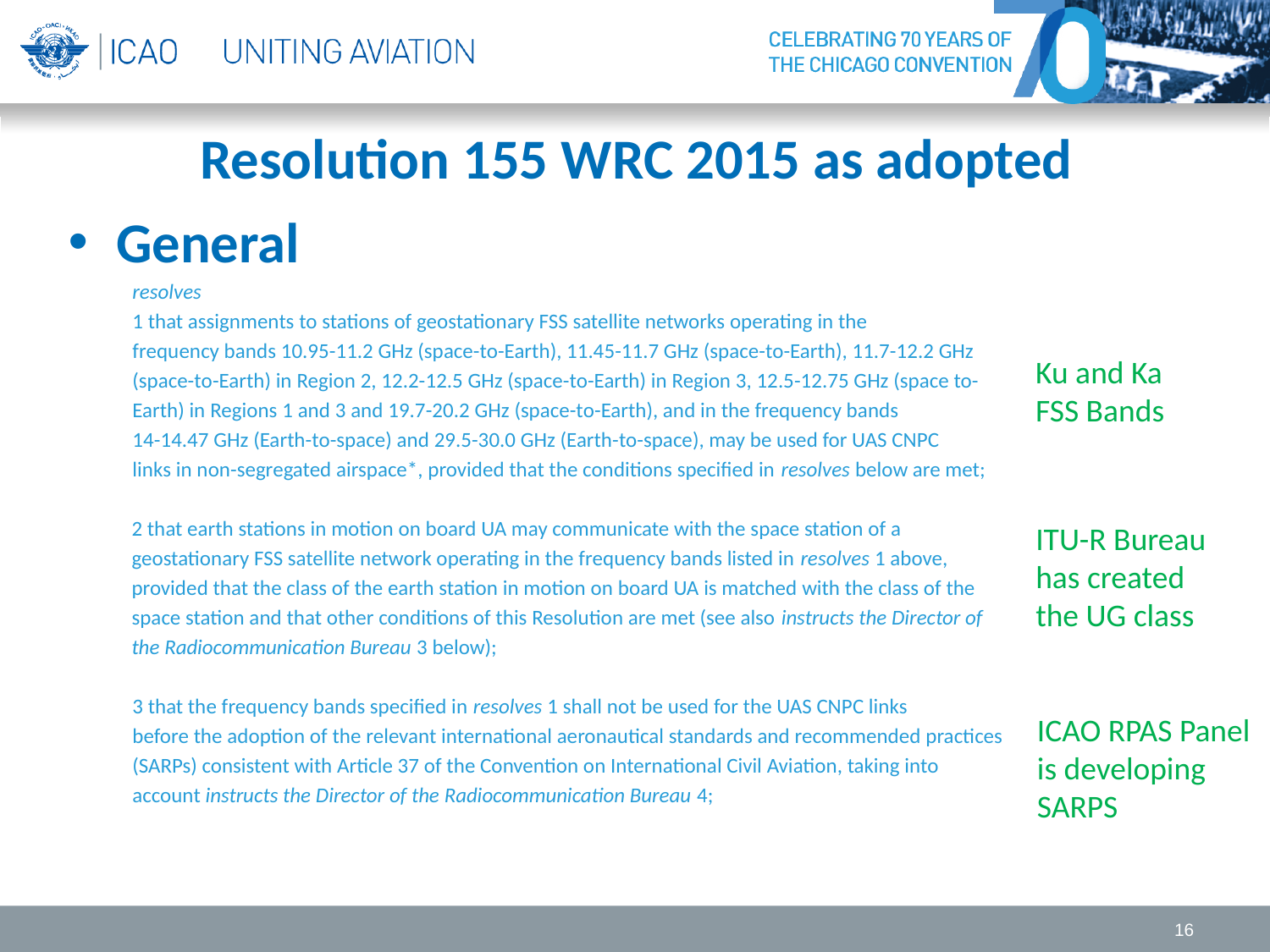

# Resolution 155 WRC 2015 as adopted
General
resolves
1 that assignments to stations of geostationary FSS satellite networks operating in the
frequency bands 10.95-11.2 GHz (space-to-Earth), 11.45-11.7 GHz (space-to-Earth), 11.7-12.2 GHz
(space-to-Earth) in Region 2, 12.2-12.5 GHz (space-to-Earth) in Region 3, 12.5-12.75 GHz (space to-
Earth) in Regions 1 and 3 and 19.7-20.2 GHz (space-to-Earth), and in the frequency bands
14-14.47 GHz (Earth-to-space) and 29.5-30.0 GHz (Earth-to-space), may be used for UAS CNPC
links in non-segregated airspace*, provided that the conditions specified in resolves below are met;

2 that earth stations in motion on board UA may communicate with the space station of a
geostationary FSS satellite network operating in the frequency bands listed in resolves 1 above,
provided that the class of the earth station in motion on board UA is matched with the class of the
space station and that other conditions of this Resolution are met (see also instructs the Director of
the Radiocommunication Bureau 3 below);

3 that the frequency bands specified in resolves 1 shall not be used for the UAS CNPC links
before the adoption of the relevant international aeronautical standards and recommended practices
(SARPs) consistent with Article 37 of the Convention on International Civil Aviation, taking into
account instructs the Director of the Radiocommunication Bureau 4;
Ku and Ka FSS Bands
ITU-R Bureau has created the UG class
ICAO RPAS Panel is developing SARPS

16